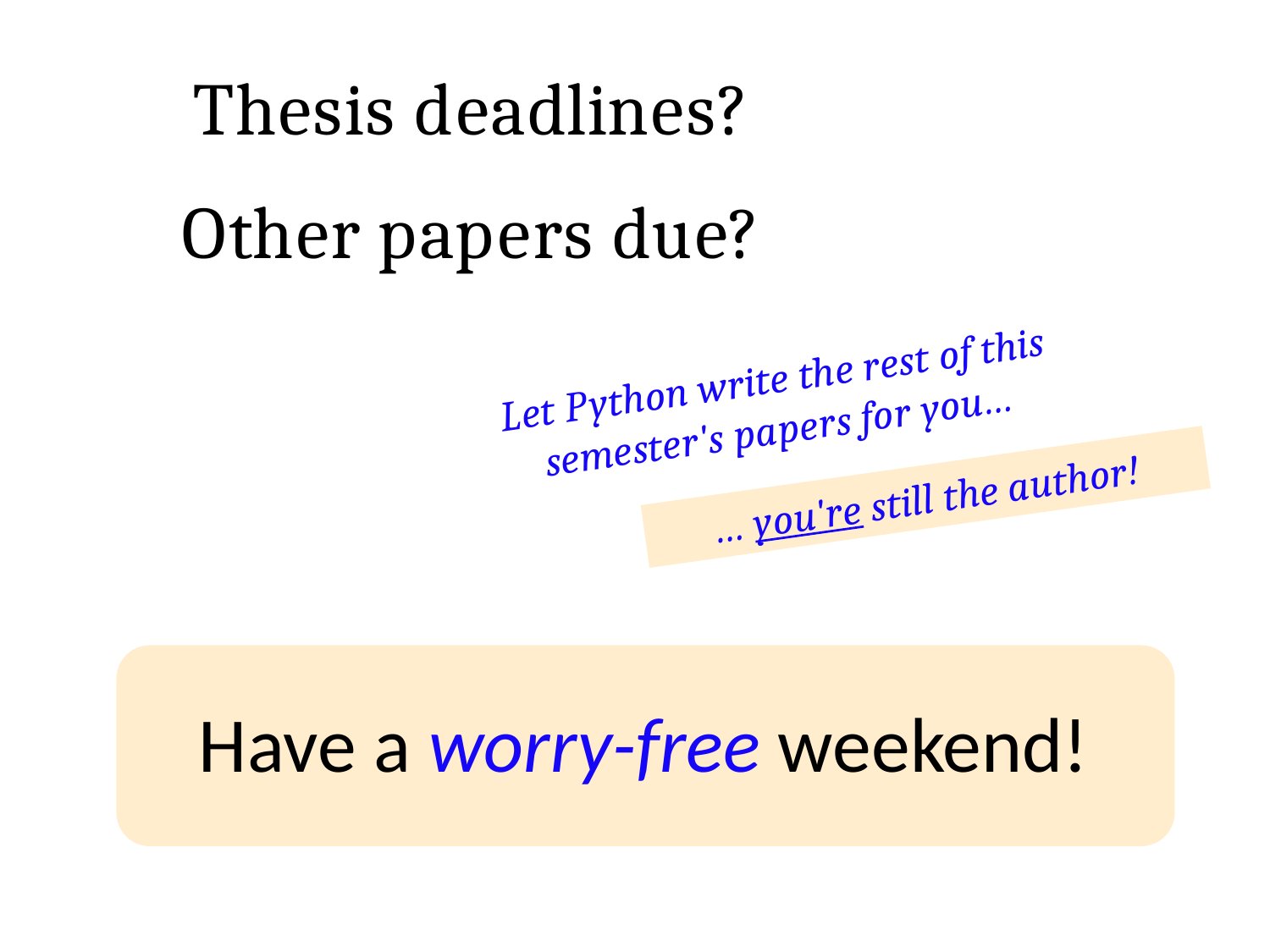

Thesis deadlines?
Other papers due?
Let Python write the rest of this semester's papers for you…
… you're still the author!

Have a worry-free weekend!